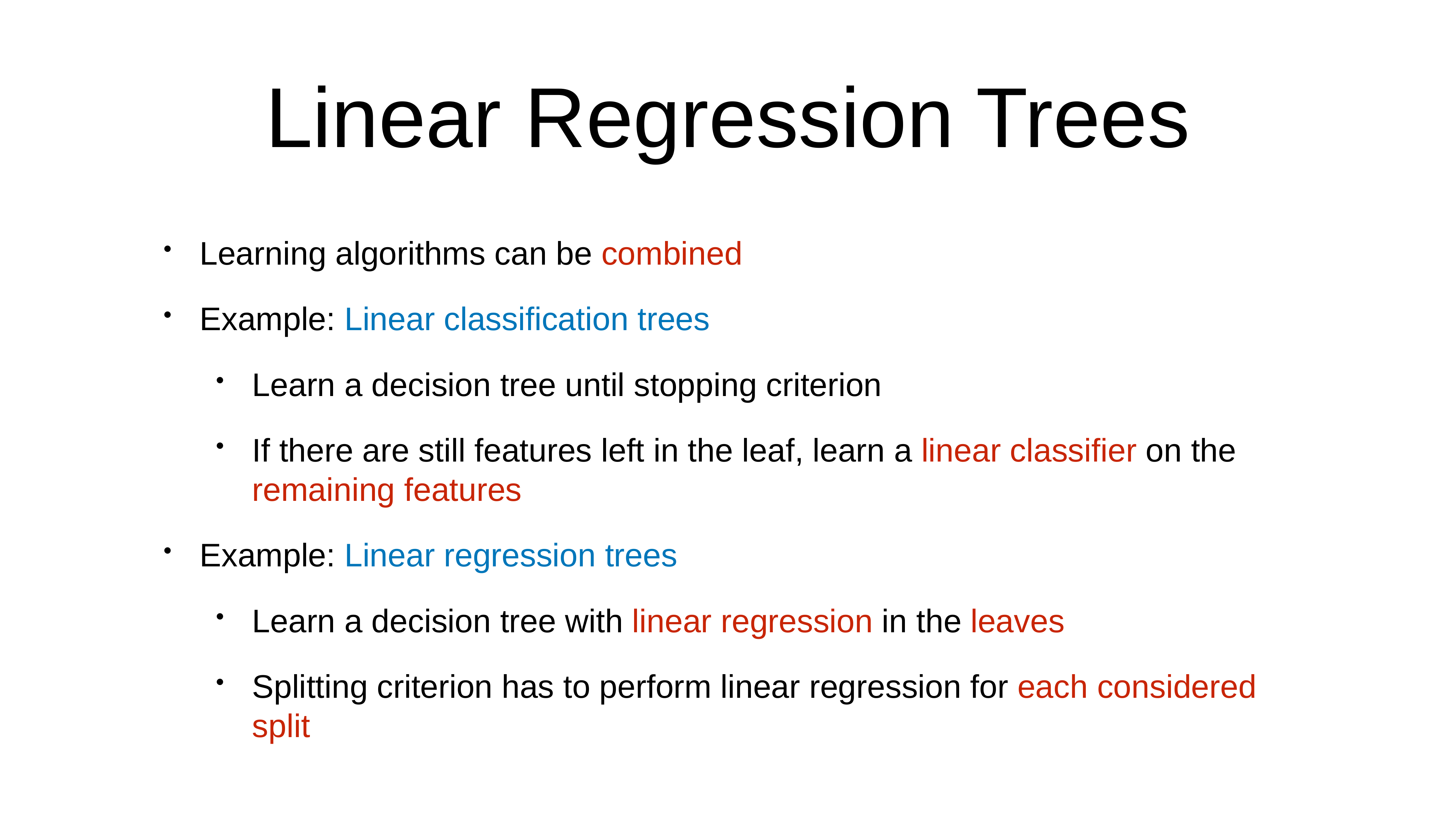

# Linear Regression Trees
Learning algorithms can be combined
Example: Linear classification trees
Learn a decision tree until stopping criterion
If there are still features left in the leaf, learn a linear classifier on the remaining features
Example: Linear regression trees
Learn a decision tree with linear regression in the leaves
Splitting criterion has to perform linear regression for each considered split